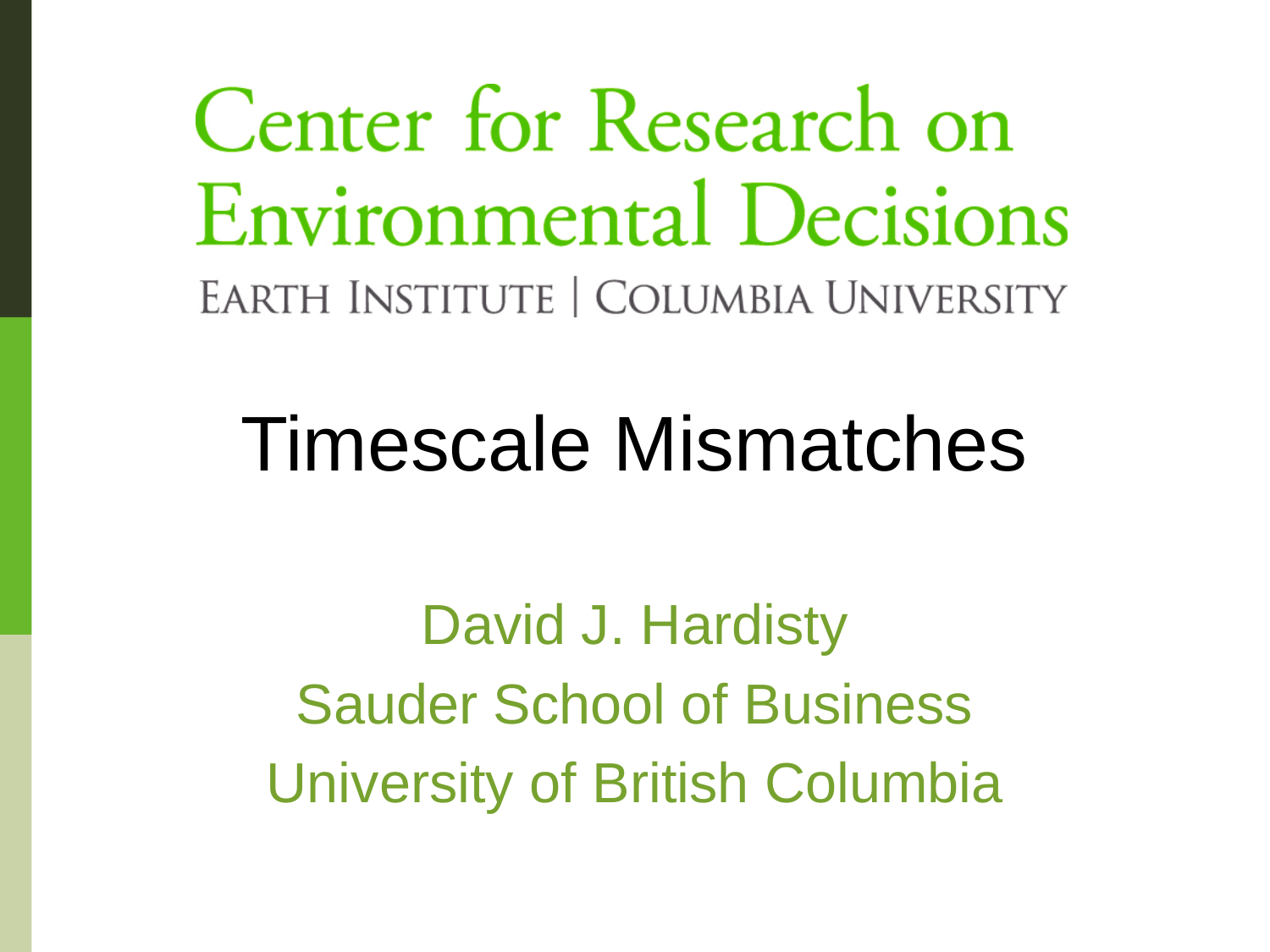

# Timescale Mismatches
David J. Hardisty
Sauder School of Business
University of British Columbia